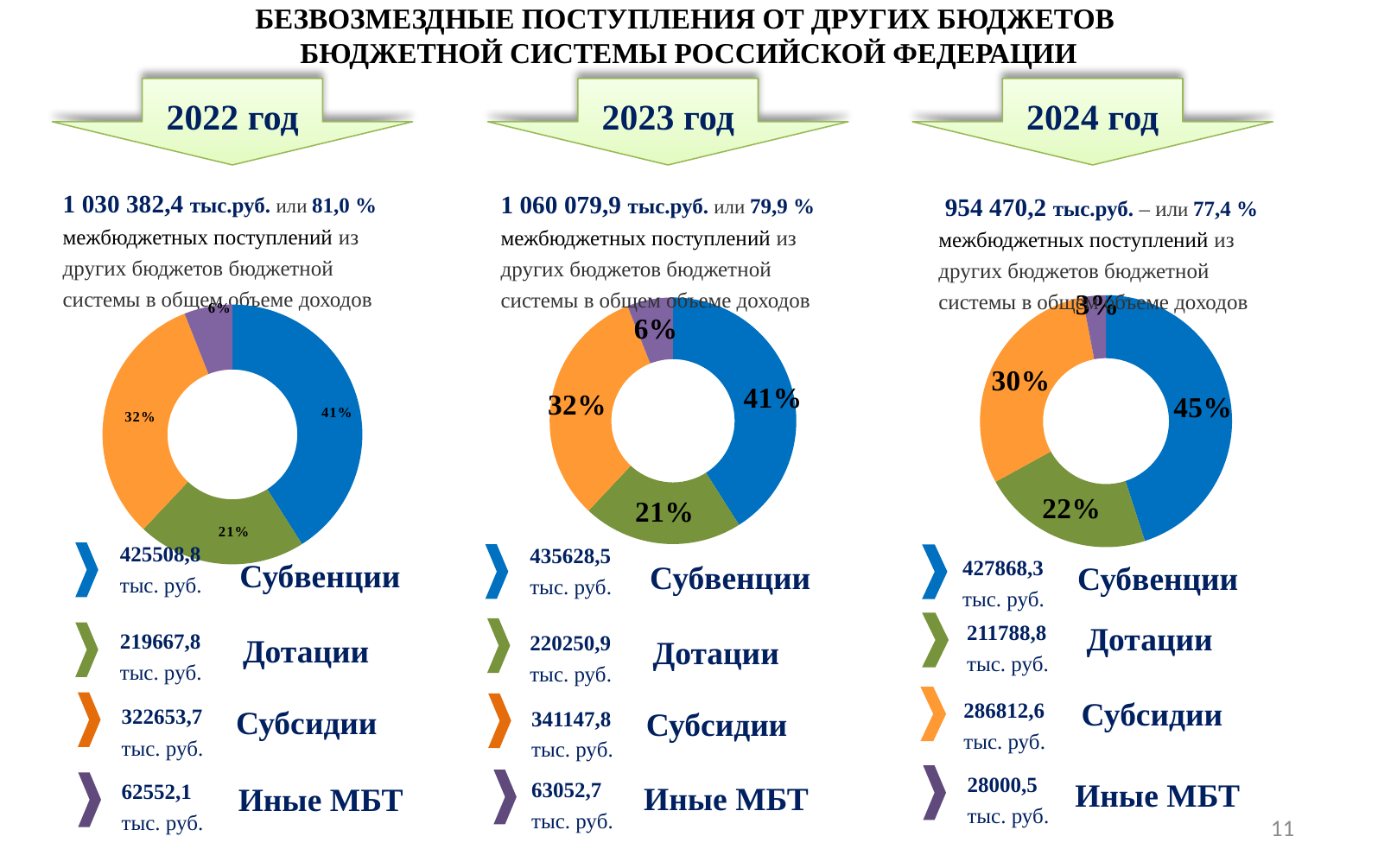

# БЕЗВОЗМЕЗДНЫЕ ПОСТУПЛЕНИЯ ОТ ДРУГИХ БЮДЖЕТОВ БЮДЖЕТНОЙ СИСТЕМЫ РОССИЙСКОЙ ФЕДЕРАЦИИ
2024 год
2022 год

2023 год

1 030 382,4 тыс.руб. или 81,0 % межбюджетных поступлений из других бюджетов бюджетной системы в общем объеме доходов
1 060 079,9 тыс.руб. или 79,9 % межбюджетных поступлений из других бюджетов бюджетной системы в общем объеме доходов
 954 470,2 тыс.руб. – или 77,4 % межбюджетных поступлений из других бюджетов бюджетной системы в общем объеме доходов

### Chart

| Category | Продажи |
|---|---|
| Субвенции | 0.45 |
| Дотации | 0.22 |
| Субсидии | 0.3 |
| ИМБТ | 0.03 |

### Chart

| Category | Продажи |
|---|---|
| Субвенции | 0.41 |
| Дотации | 0.21 |
| Субсидии | 0.32 |
| ИМБТ | 0.06 |

### Chart

| Category | Продажи |
|---|---|
| Субвенции | 0.41 |
| Дотации | 0.21 |
| Субсидии | 0.32 |
| ИМБТ | 0.06 |
425508,8
тыс. руб.

Субвенции

219667,8
тыс. руб.
Дотации

Субсидии
322653,7
тыс. руб.

435628,5
тыс. руб.

Субвенции

220250,9
тыс. руб.
Дотации

Субсидии
341147,8
тыс. руб.

427868,3
тыс. руб.
Субвенции

Дотации
211788,8
тыс. руб.

Субсидии
286812,6
тыс. руб.

28000,5
тыс. руб.
Иные МБТ
Иные МБТ
63052,7
тыс. руб.
Иные МБТ

62552,1
тыс. руб.

11